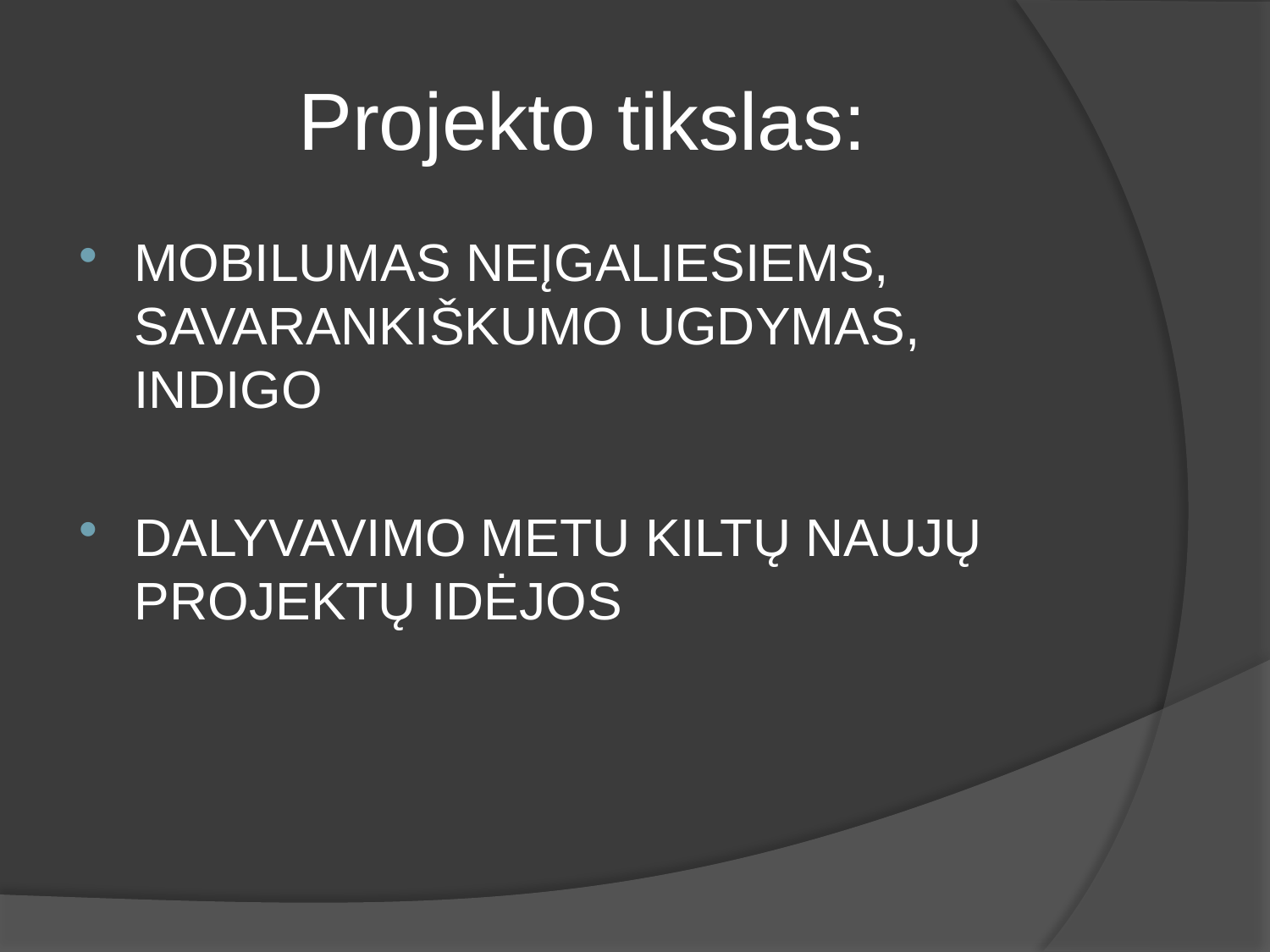

# Projekto tikslas:
MOBILUMAS NEĮGALIESIEMS, SAVARANKIŠKUMO UGDYMAS, INDIGO

DALYVAVIMO METU KILTŲ NAUJŲ PROJEKTŲ IDĖJOS